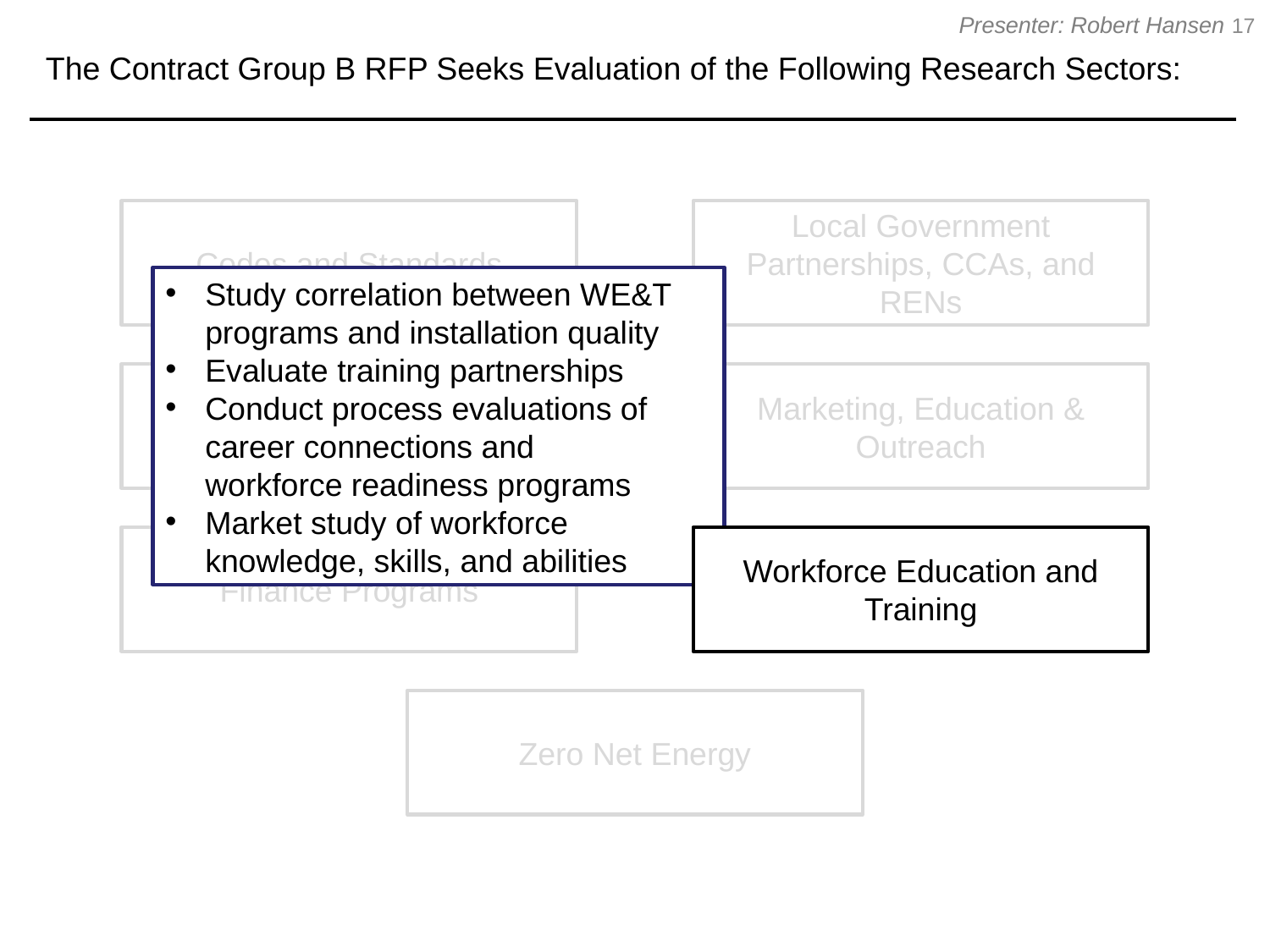

17
The Contract Group B RFP Seeks Evaluation of the Following Research Sectors:
Presenter: Robert Hansen
Codes and Standards
Local Government Partnerships, CCAs, and RENs
Study correlation between WE&T programs and installation quality
Evaluate training partnerships
Conduct process evaluations of career connections and workforce readiness programs
Market study of workforce knowledge, skills, and abilities
Emerging Technologies Programs
Marketing, Education & Outreach
Finance Programs
Workforce Education and Training
Zero Net Energy